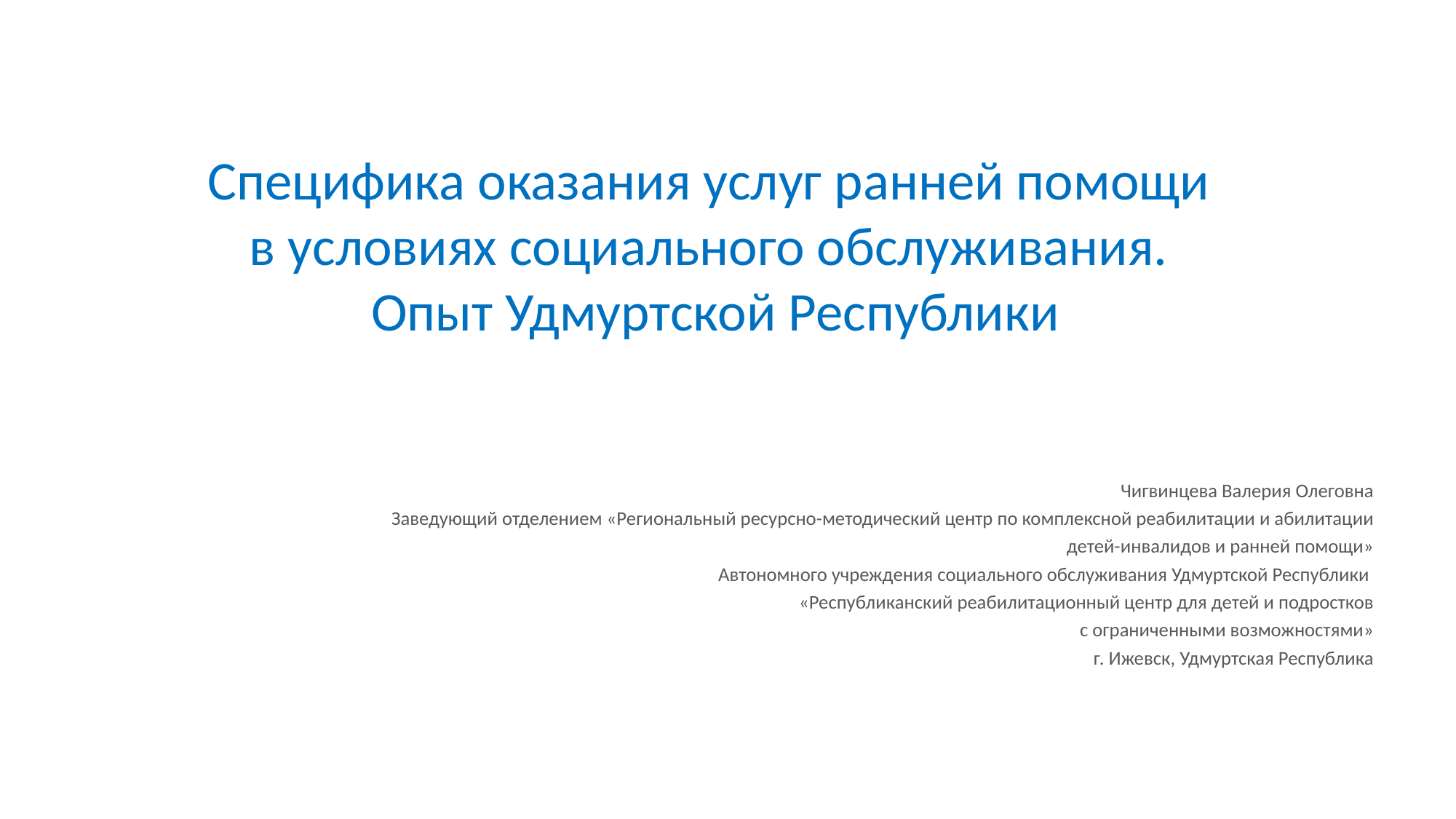

# Специфика оказания услуг ранней помощи в условиях социального обслуживания. Опыт Удмуртской Республики

Чигвинцева Валерия Олеговна
Заведующий отделением «Региональный ресурсно-методический центр по комплексной реабилитации и абилитации детей-инвалидов и ранней помощи»
Автономного учреждения социального обслуживания Удмуртской Республики
«Республиканский реабилитационный центр для детей и подростков
 с ограниченными возможностями»
г. Ижевск, Удмуртская Республика